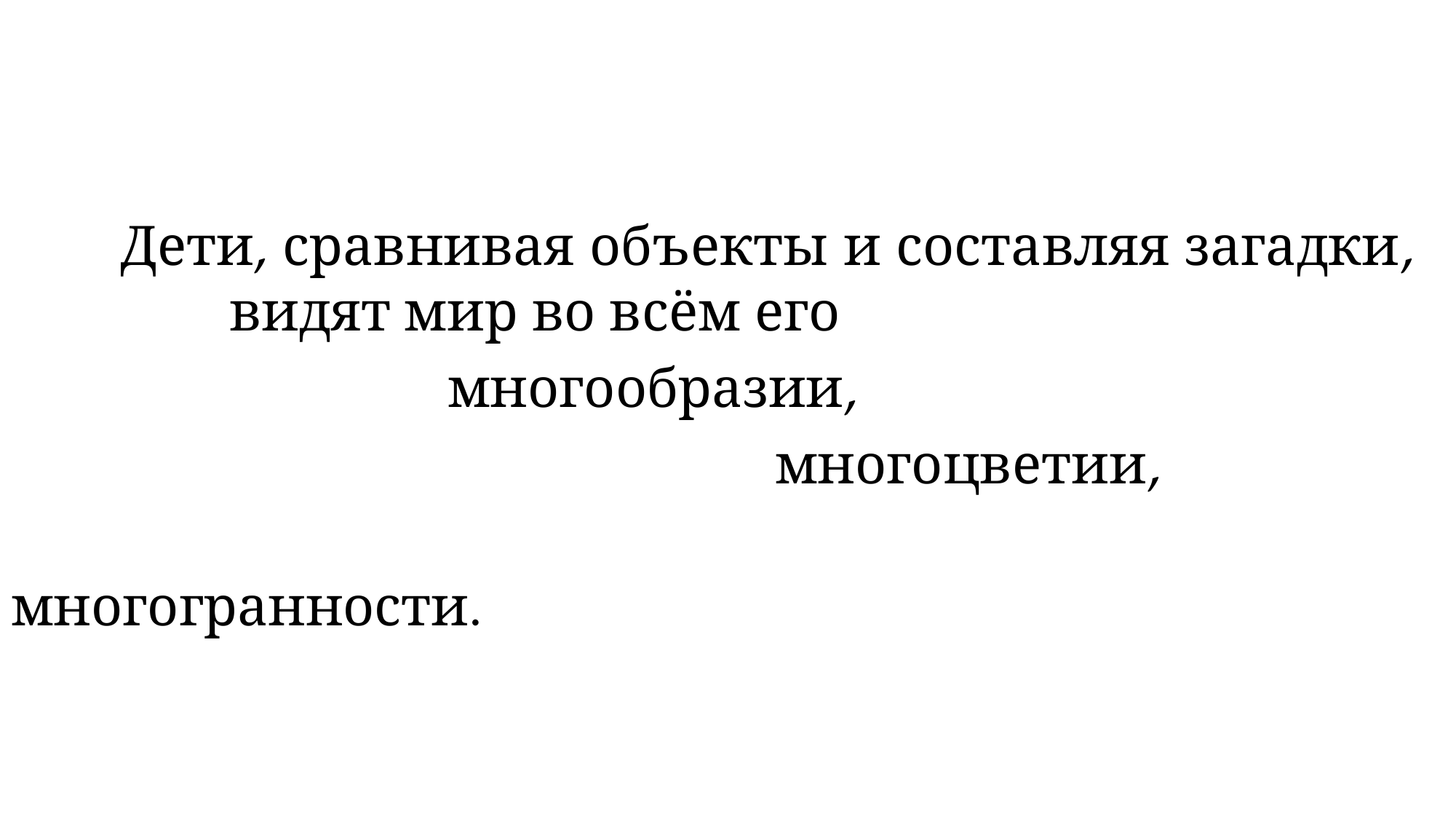

Дети, сравнивая объекты и составляя загадки,             	видят мир во всём его
				многообразии,
							многоцветии,
									многогранности.